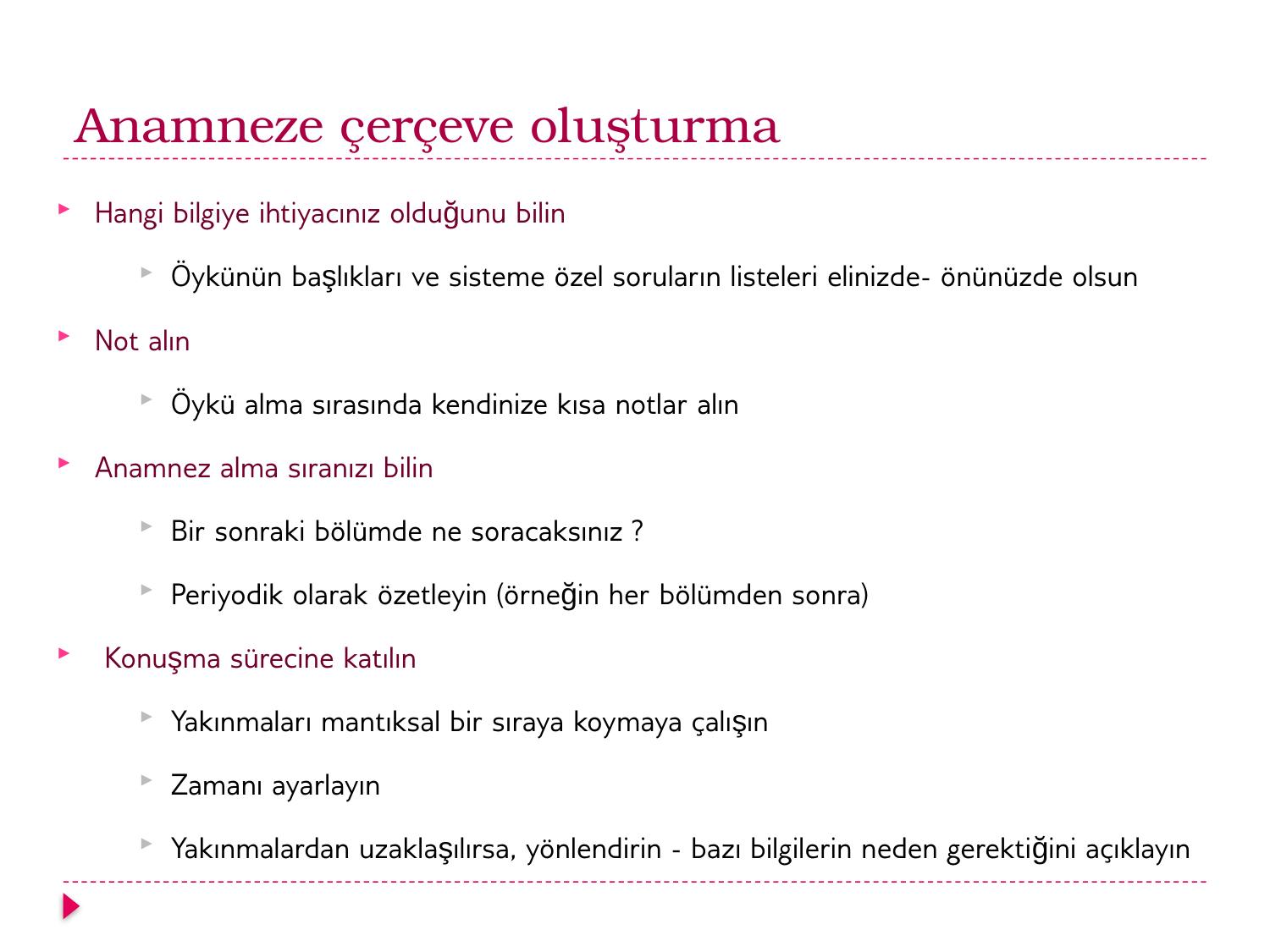

# Anamneze çerçeve oluşturma
Hangi bilgiye ihtiyacınız olduğunu bilin
Öykünün başlıkları ve sisteme özel soruların listeleri elinizde- önünüzde olsun
Not alın
Öykü alma sırasında kendinize kısa notlar alın
Anamnez alma sıranızı bilin
Bir sonraki bölümde ne soracaksınız ?
Periyodik olarak özetleyin (örneğin her bölümden sonra)
 Konuşma sürecine katılın
Yakınmaları mantıksal bir sıraya koymaya çalışın
Zamanı ayarlayın
Yakınmalardan uzaklaşılırsa, yönlendirin - bazı bilgilerin neden gerektiğini açıklayın